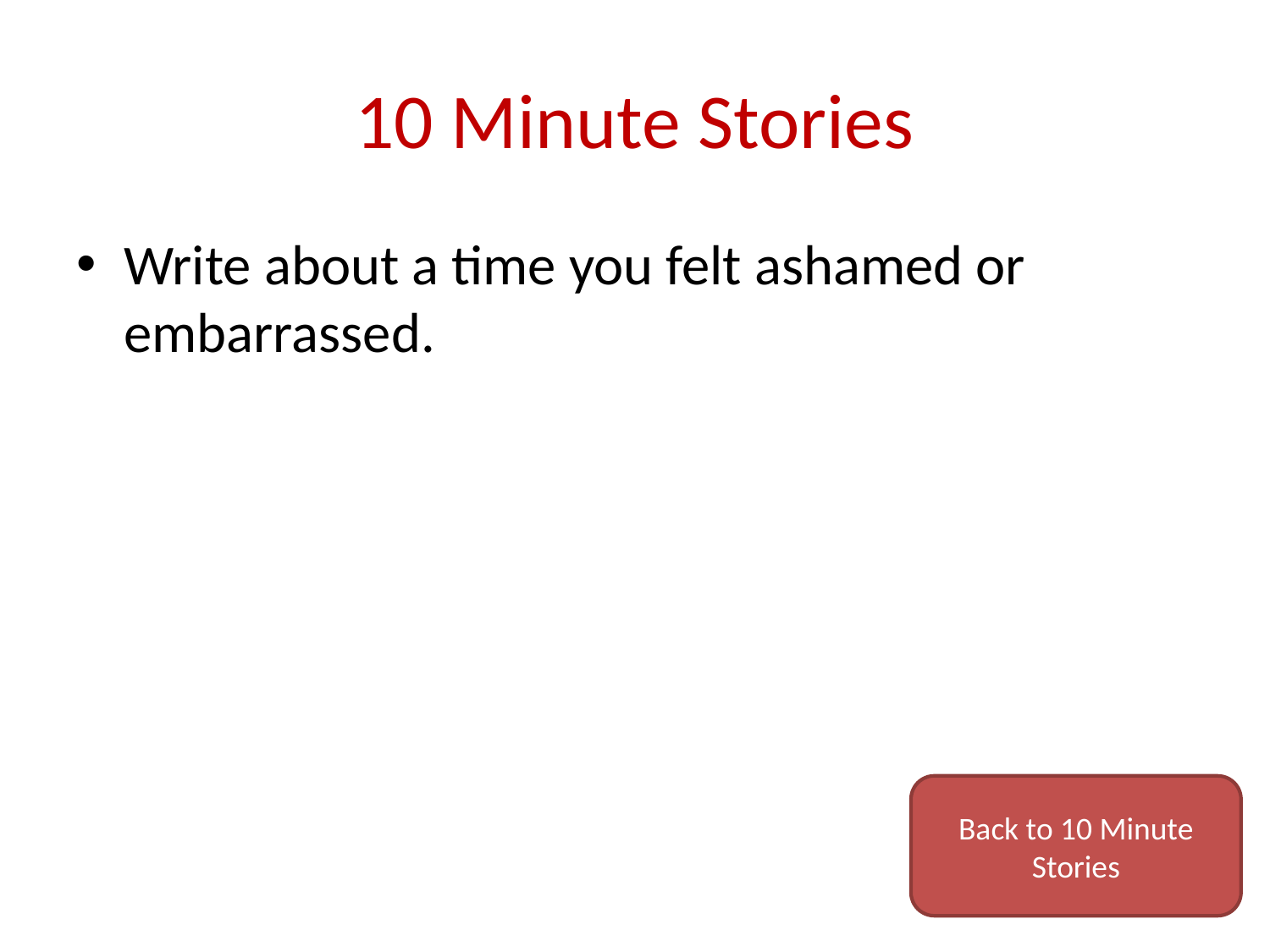

# 10 Minute Stories
Write about a time you felt ashamed or embarrassed.
Back to 10 Minute Stories